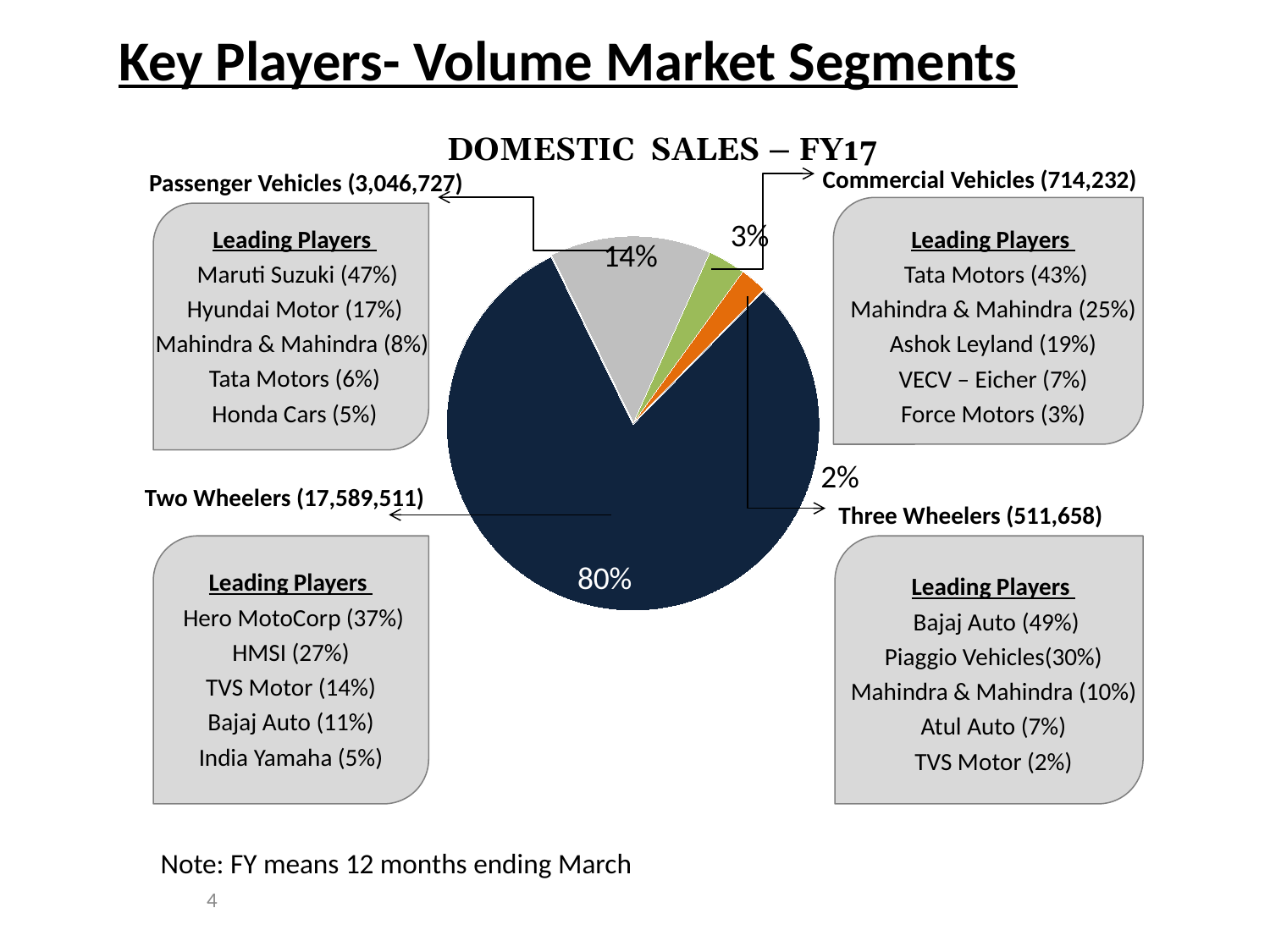

# Key Players- Volume Market Segments

### Chart: DOMESTIC  SALES – FY17

| Category | Sales | Column1 |
|---|---|---|
| Passenger Vehicles | 3046727.0 | 0.1393609533344604 |
| Commercial Vehicles | 714232.0 | 0.03266982976222628 |
| Three Wheelers | 511658.0 | 0.023403851628716128 |
| Two Wheelers | 17589511.0 | 0.8045653652745972 |
Commercial Vehicles (714,232)
Passenger Vehicles (3,046,727)

Leading Players
 Maruti Suzuki (47%)
Hyundai Motor (17%)
Mahindra & Mahindra (8%)
Tata Motors (6%)
Honda Cars (5%)
Leading Players
 Tata Motors (43%)
Mahindra & Mahindra (25%)
Ashok Leyland (19%)
VECV – Eicher (7%)
Force Motors (3%)
Two Wheelers (17,589,511)
Three Wheelers (511,658)

Leading Players
 Hero MotoCorp (37%)
HMSI (27%)
TVS Motor (14%)
Bajaj Auto (11%)
India Yamaha (5%)
Leading Players
 Bajaj Auto (49%)
Piaggio Vehicles(30%)
Mahindra & Mahindra (10%)
Atul Auto (7%)
TVS Motor (2%)
Note: FY means 12 months ending March
4